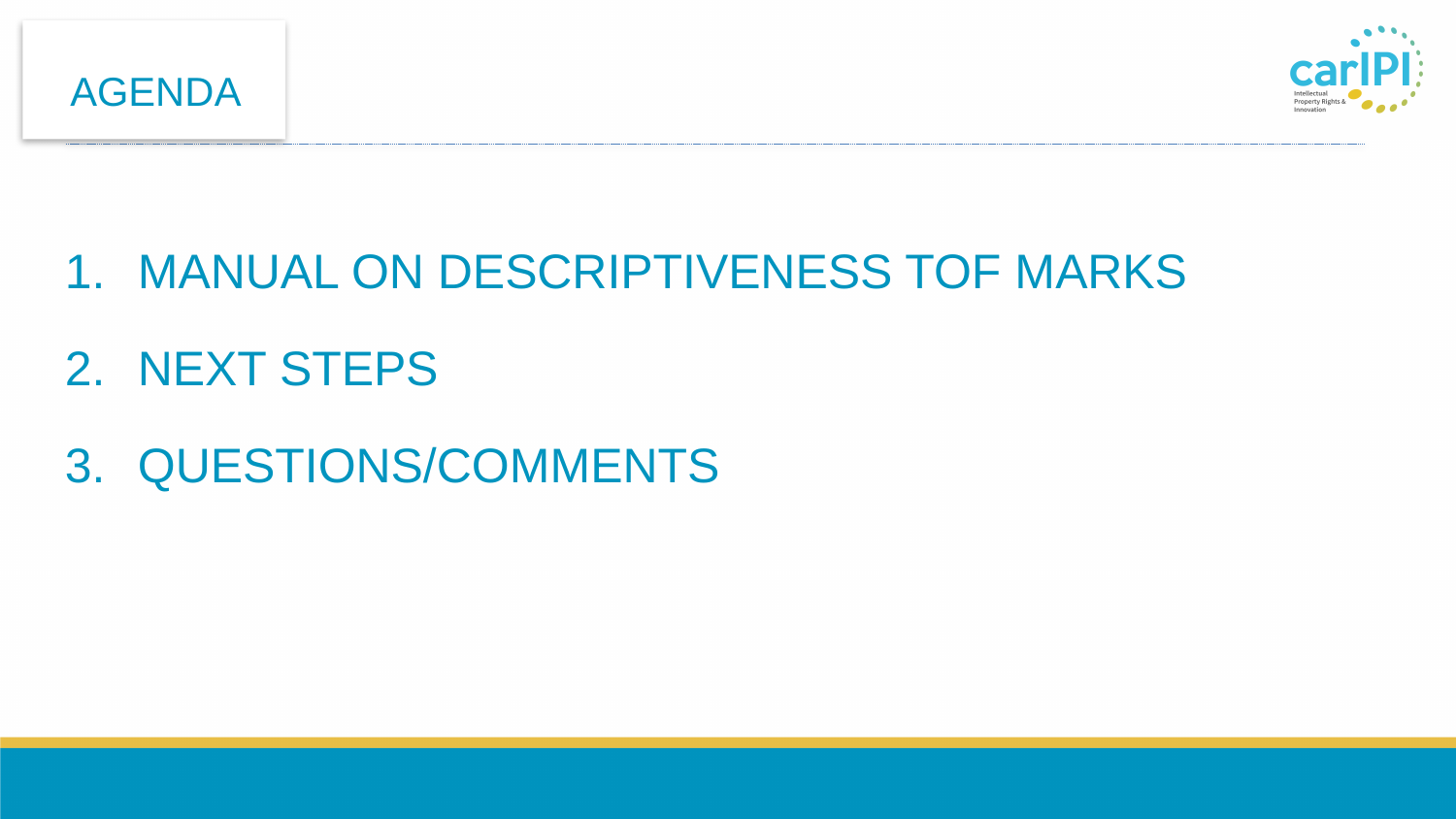

# AGENDA
MANUAL ON DESCRIPTIVENESS TOF MARKS
NEXT STEPS
QUESTIONS/COMMENTS